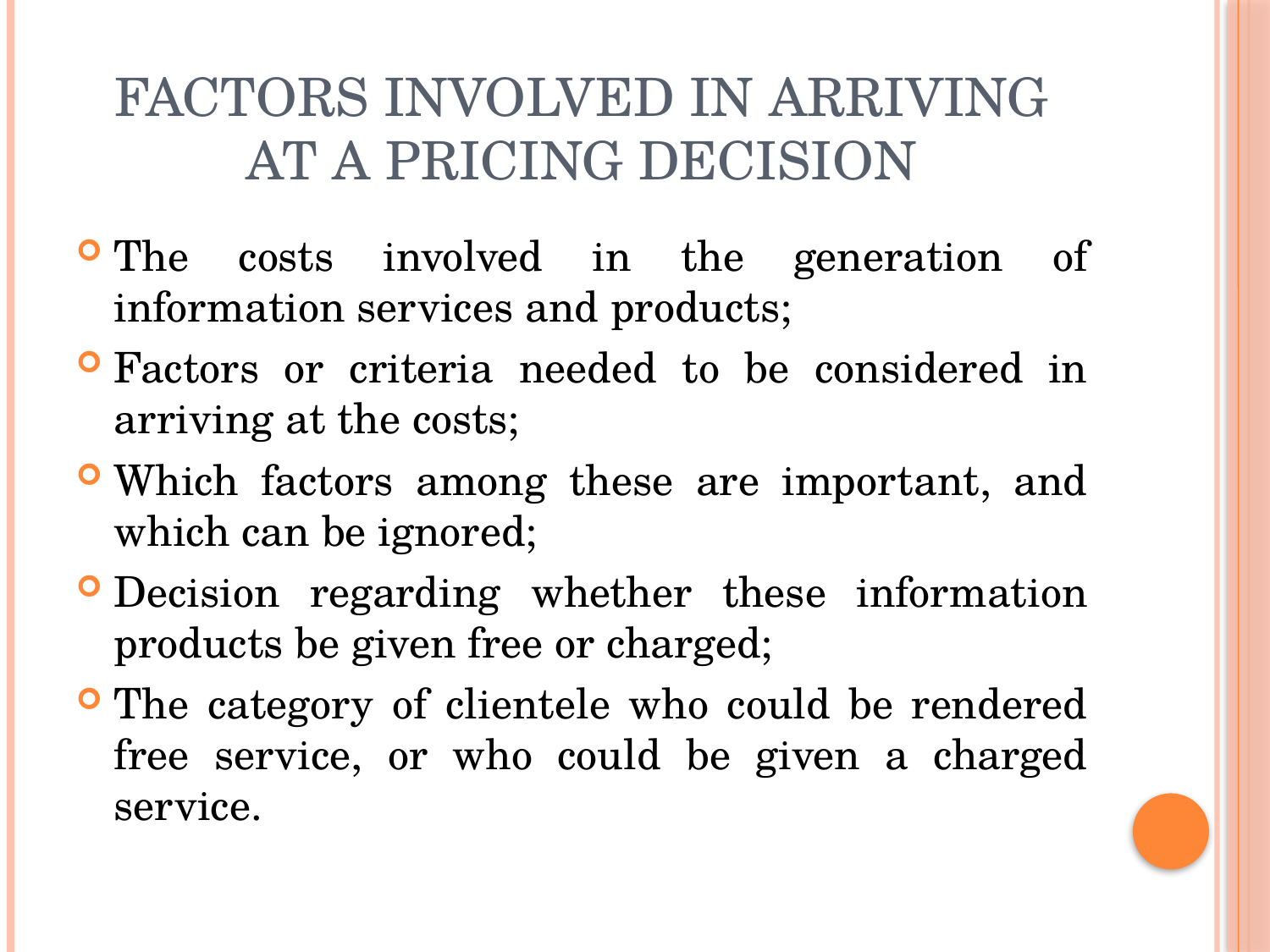

# Factors involved in arriving at a pricing decision
The costs involved in the generation of information services and products;
Factors or criteria needed to be considered in arriving at the costs;
Which factors among these are important, and which can be ignored;
Decision regarding whether these information products be given free or charged;
The category of clientele who could be rendered free service, or who could be given a charged service.